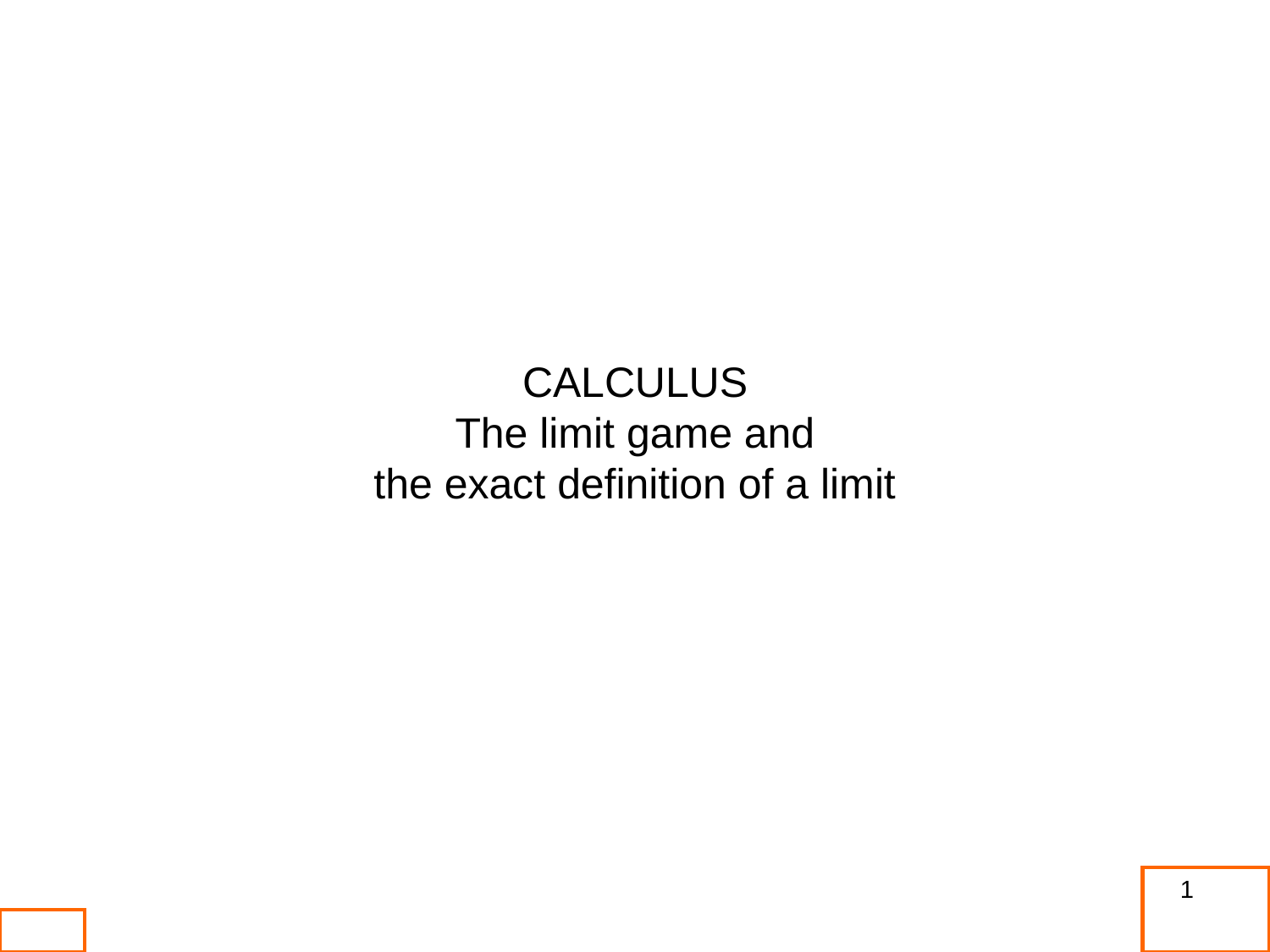

CALCULUS
The limit game and
the exact definition of a limit
1